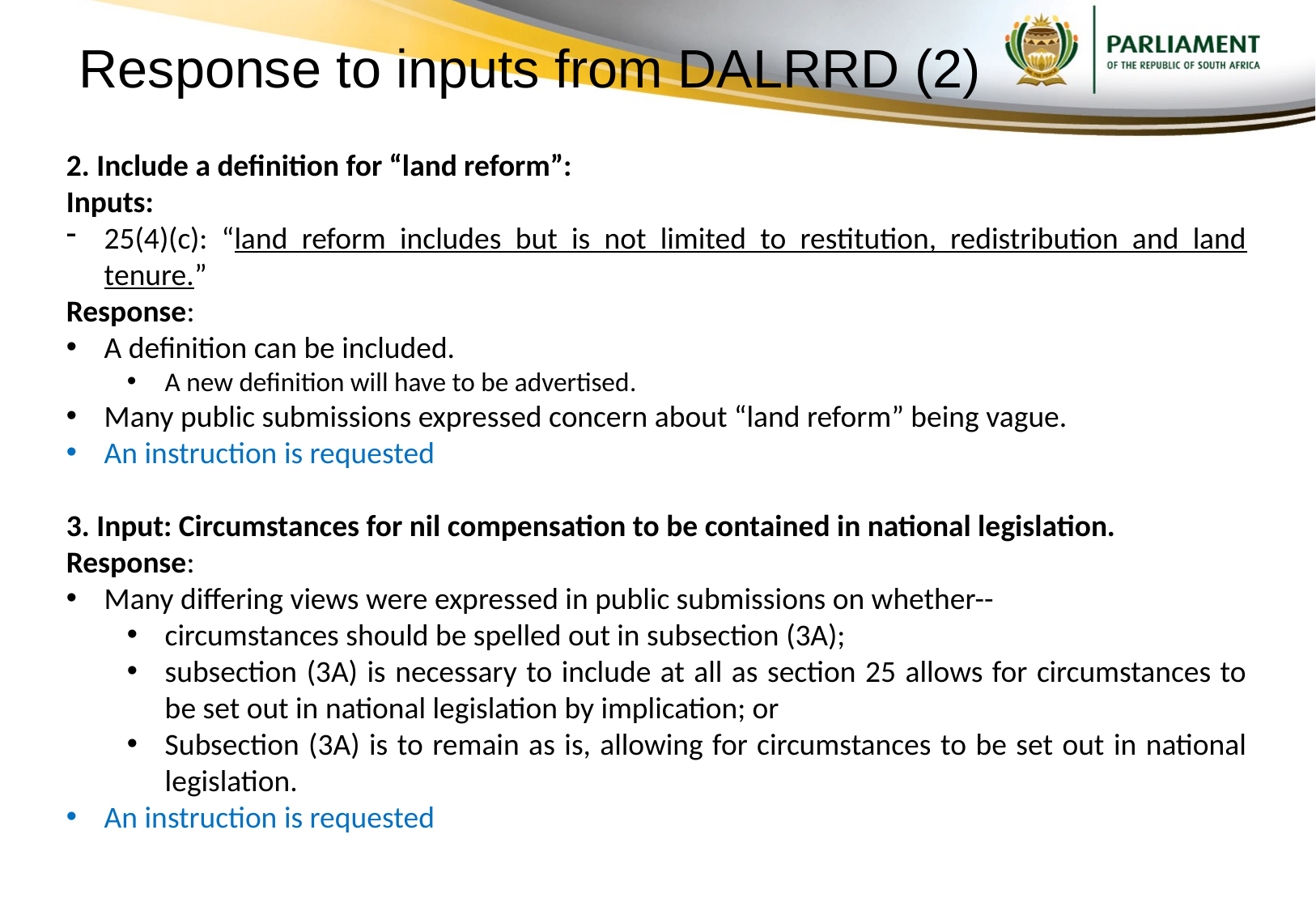

# Response to inputs from DALRRD (2)
2. Include a definition for “land reform”:
Inputs:
25(4)(c): “land reform includes but is not limited to restitution, redistribution and land tenure.”
Response:
A definition can be included.
A new definition will have to be advertised.
Many public submissions expressed concern about “land reform” being vague.
An instruction is requested

3. Input: Circumstances for nil compensation to be contained in national legislation.
Response:
Many differing views were expressed in public submissions on whether--
circumstances should be spelled out in subsection (3A);
subsection (3A) is necessary to include at all as section 25 allows for circumstances to be set out in national legislation by implication; or
Subsection (3A) is to remain as is, allowing for circumstances to be set out in national legislation.
An instruction is requested